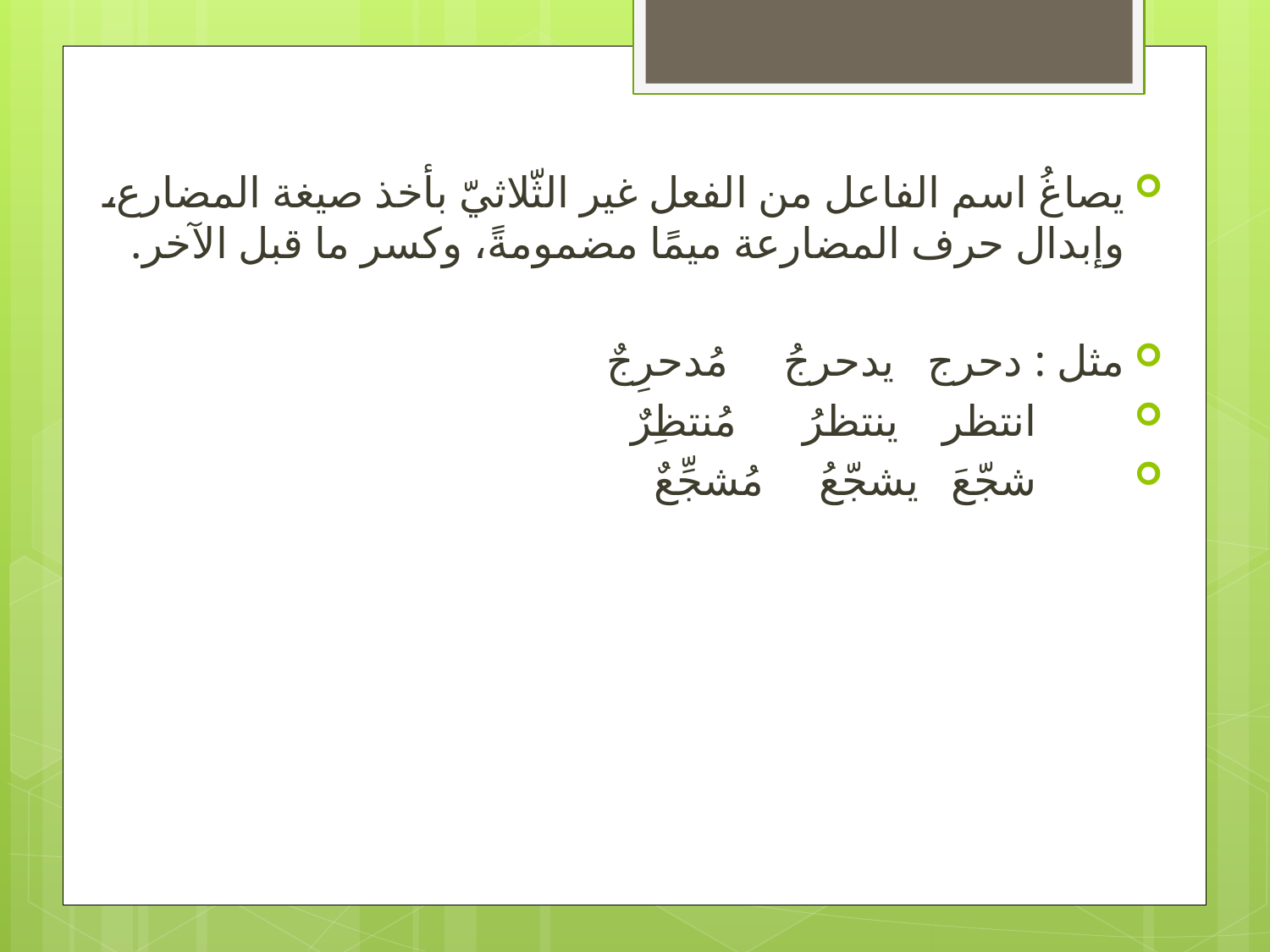

يصاغُ اسم الفاعل من الفعل غير الثّلاثيّ بأخذ صيغة المضارع، وإبدال حرف المضارعة ميمًا مضمومةً، وكسر ما قبل الآخر.

مثل : دحرج   يدحرجُ     مُدحرِجٌ
        انتظر    ينتظرُ      مُنتظِرٌ
        شجّعَ   يشجّعُ     مُشجِّعٌ